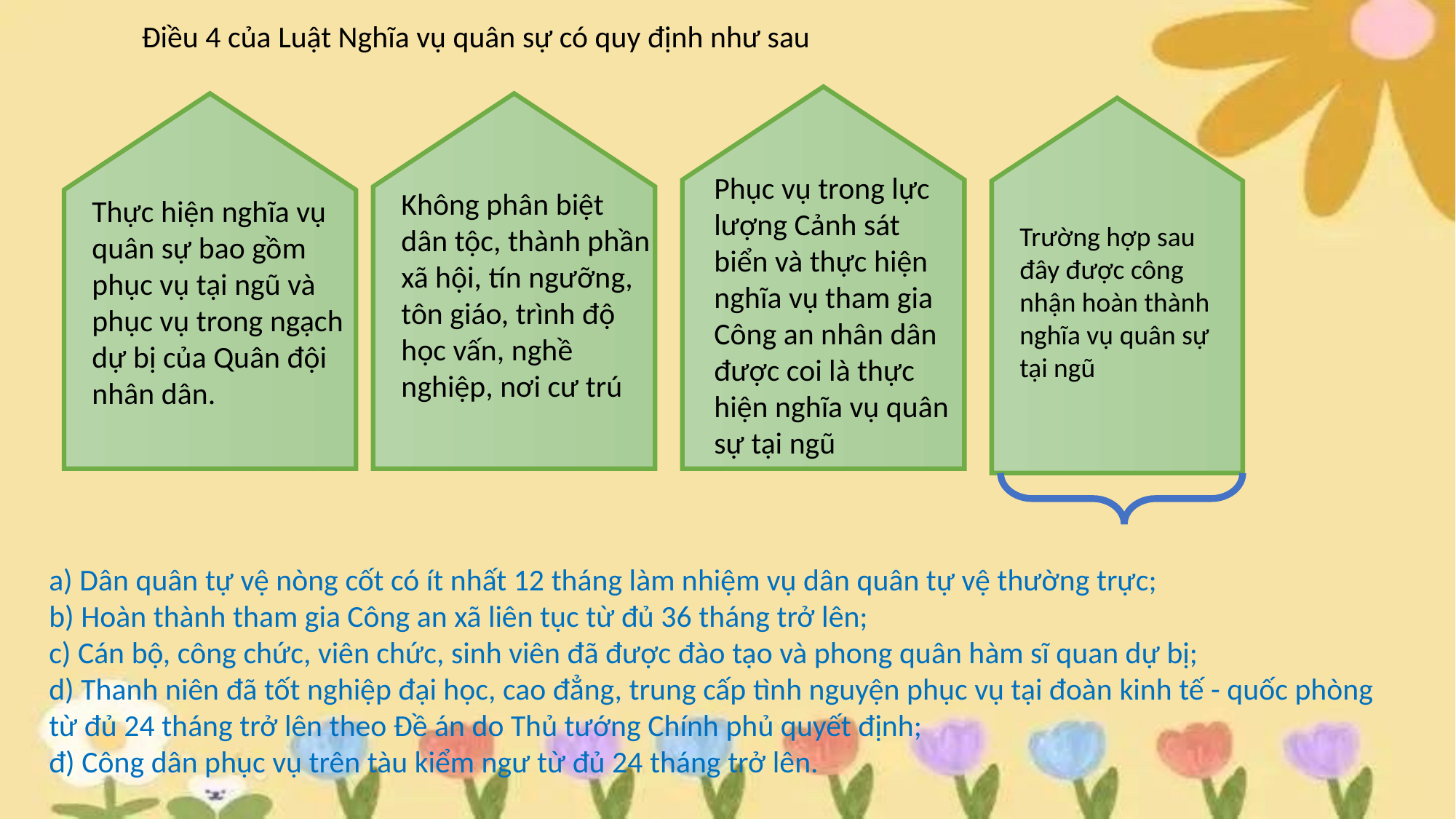

Điều 4 của Luật Nghĩa vụ quân sự có quy định như sau

Thực hiện nghĩa vụ quân sự bao gồm phục vụ tại ngũ và phục vụ trong ngạch dự bị của Quân đội nhân dân.

Phục vụ trong lực lượng Cảnh sát biển và thực hiện nghĩa vụ tham gia Công an nhân dân được coi là thực hiện nghĩa vụ quân sự tại ngũ
Không phân biệt dân tộc, thành phần xã hội, tín ngưỡng, tôn giáo, trình độ học vấn, nghề nghiệp, nơi cư trú
Trường hợp sau đây được công nhận hoàn thành nghĩa vụ quân sự tại ngũ

a) Dân quân tự vệ nòng cốt có ít nhất 12 tháng làm nhiệm vụ dân quân tự vệ thường trực;
b) Hoàn thành tham gia Công an xã liên tục từ đủ 36 tháng trở lên;
c) Cán bộ, công chức, viên chức, sinh viên đã được đào tạo và phong quân hàm sĩ quan dự bị;
d) Thanh niên đã tốt nghiệp đại học, cao đẳng, trung cấp tình nguyện phục vụ tại đoàn kinh tế - quốc phòng từ đủ 24 tháng trở lên theo Đề án do Thủ tướng Chính phủ quyết định;
đ) Công dân phục vụ trên tàu kiểm ngư từ đủ 24 tháng trở lên.